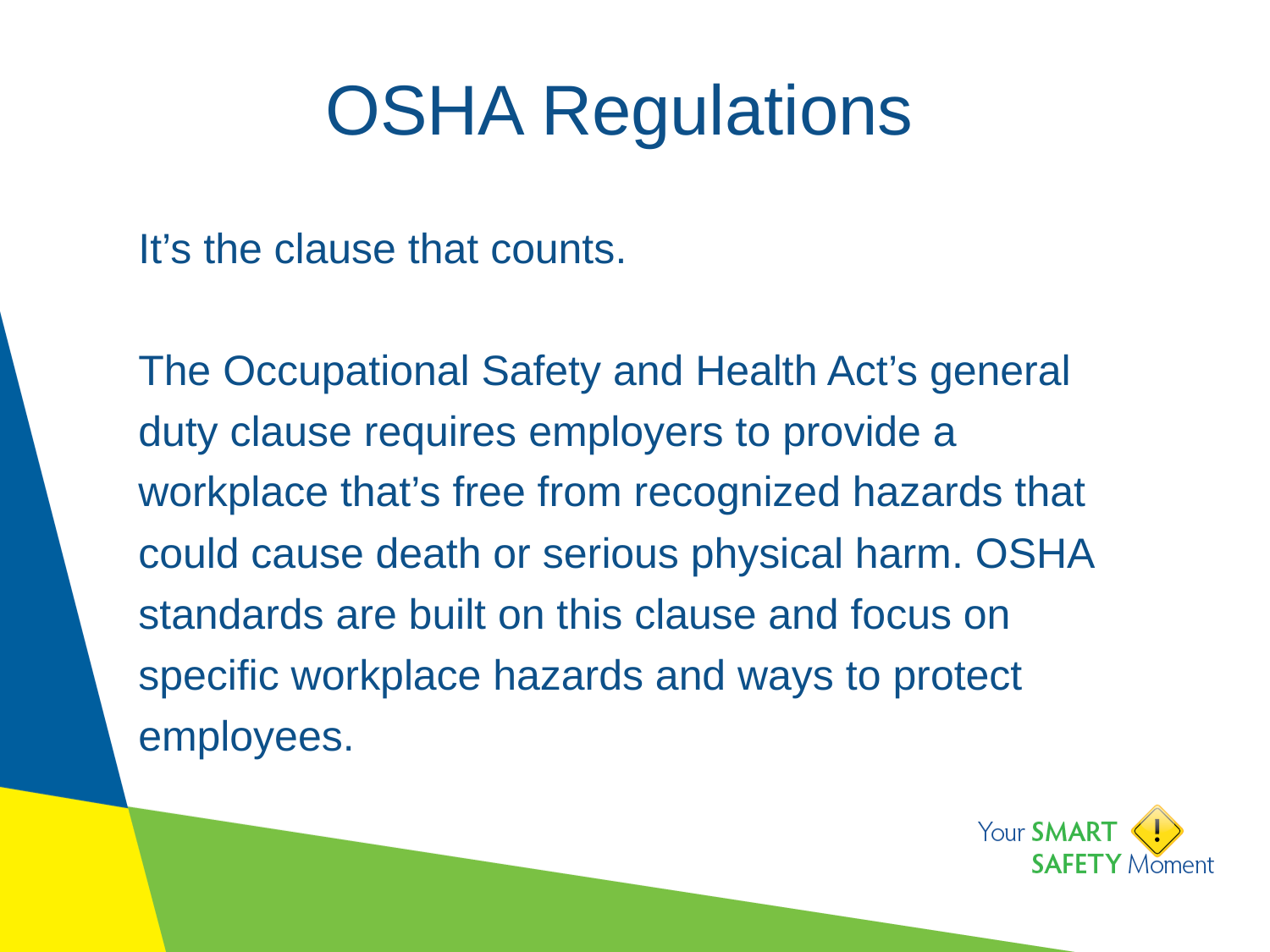

# OSHA Regulations
It’s the clause that counts.

The Occupational Safety and Health Act’s general duty clause requires employers to provide a workplace that’s free from recognized hazards that could cause death or serious physical harm. OSHA standards are built on this clause and focus on specific workplace hazards and ways to protect employees.